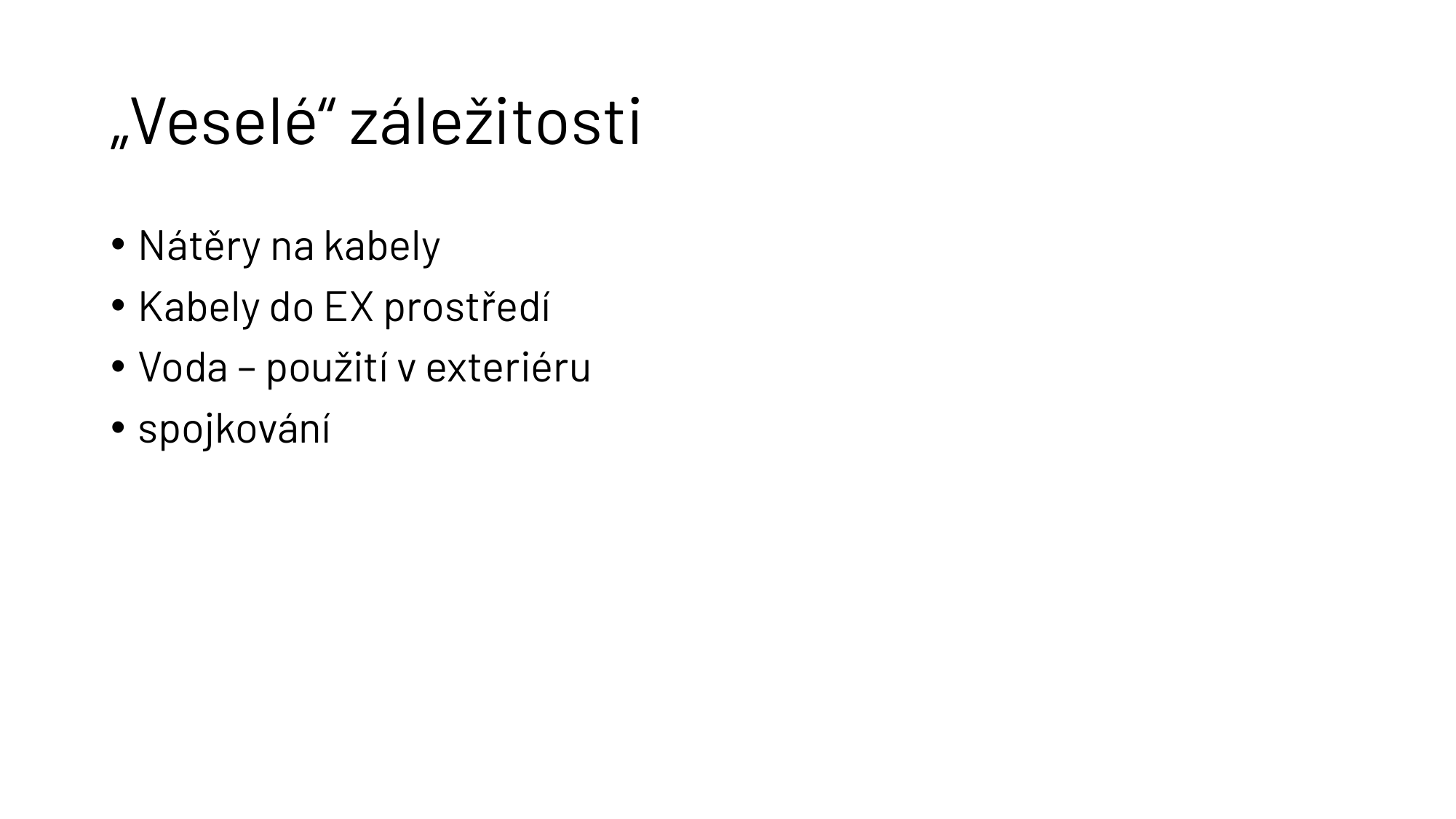

# „Veselé“ záležitosti
Nátěry na kabely
Kabely do EX prostředí
Voda – použití v exteriéru
spojkování